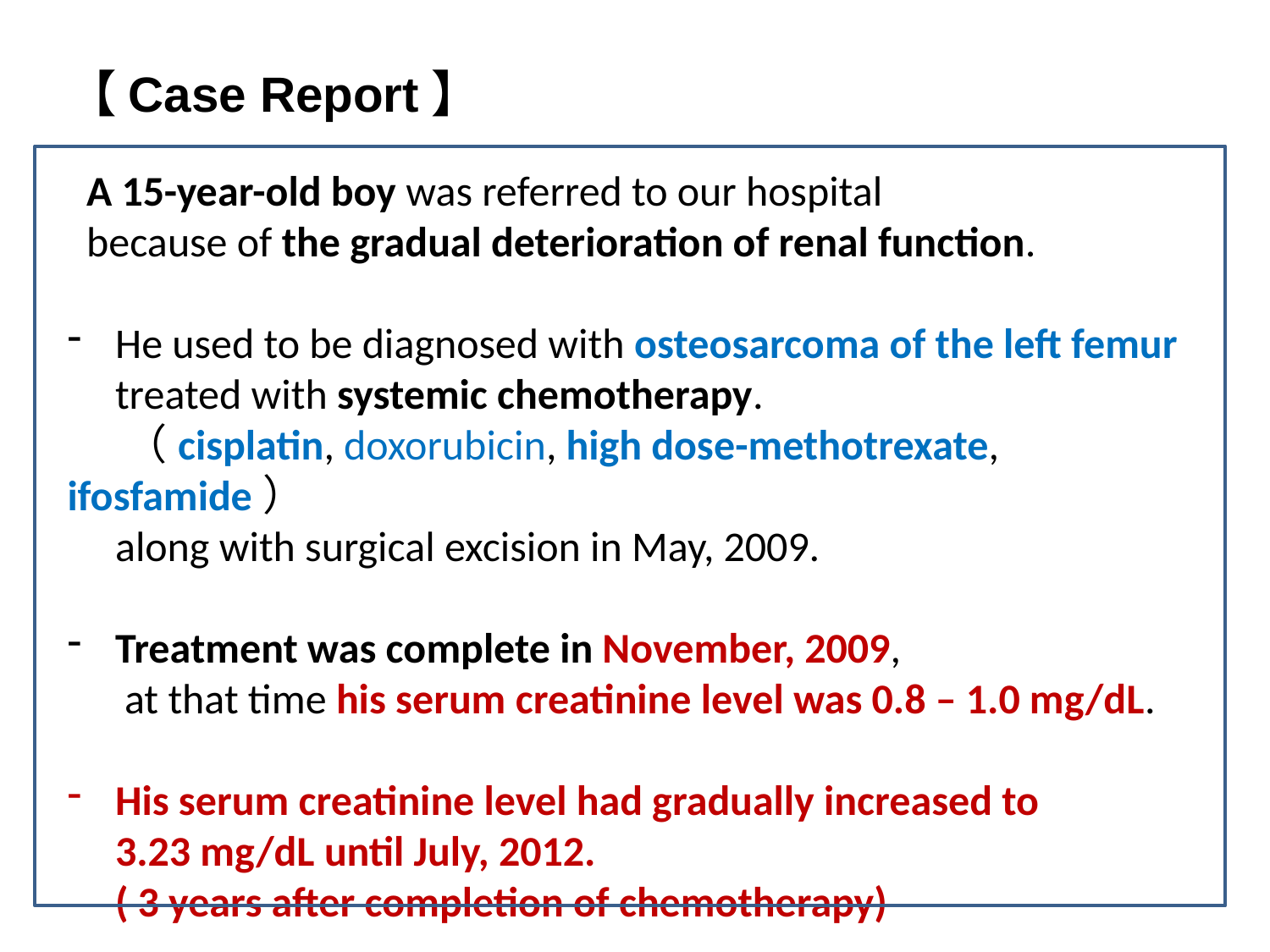

【Case Report】

  A 15-year-old boy was referred to our hospital
  because of the gradual deterioration of renal function.

He used to be diagnosed with osteosarcoma of the left femur treated with systemic chemotherapy.
     （cisplatin, doxorubicin, high dose-methotrexate, ifosfamide）
     along with surgical excision in May, 2009.

Treatment was complete in November, 2009,
      at that time his serum creatinine level was 0.8 – 1.0 mg/dL.

His serum creatinine level had gradually increased to
     3.23 mg/dL until July, 2012.
     ( 3 years after completion of chemotherapy)